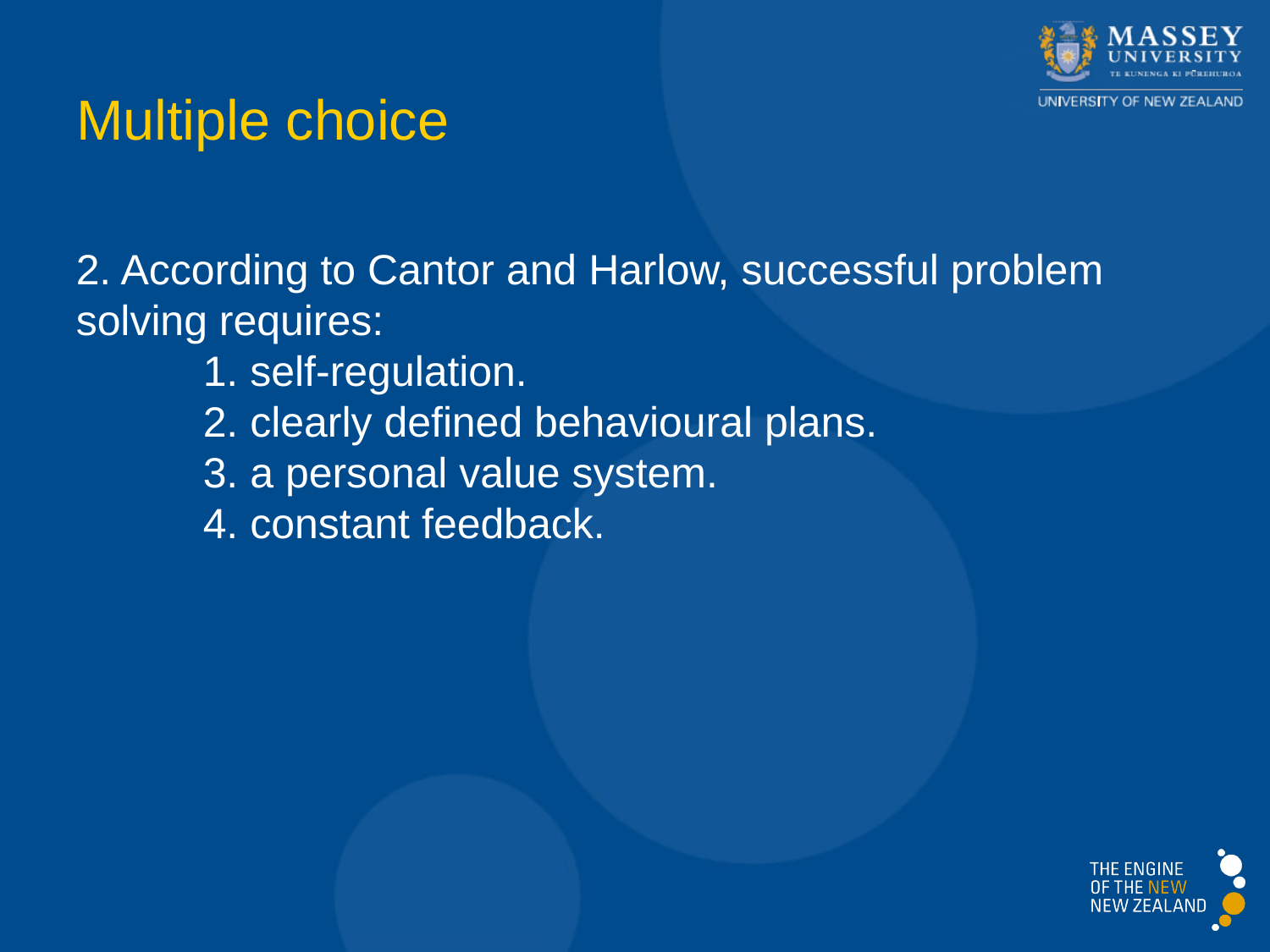

# Multiple choice
2. According to Cantor and Harlow, successful problem solving requires:
	1. self-regulation.
	2. clearly defined behavioural plans.
	3. a personal value system.
	4. constant feedback.